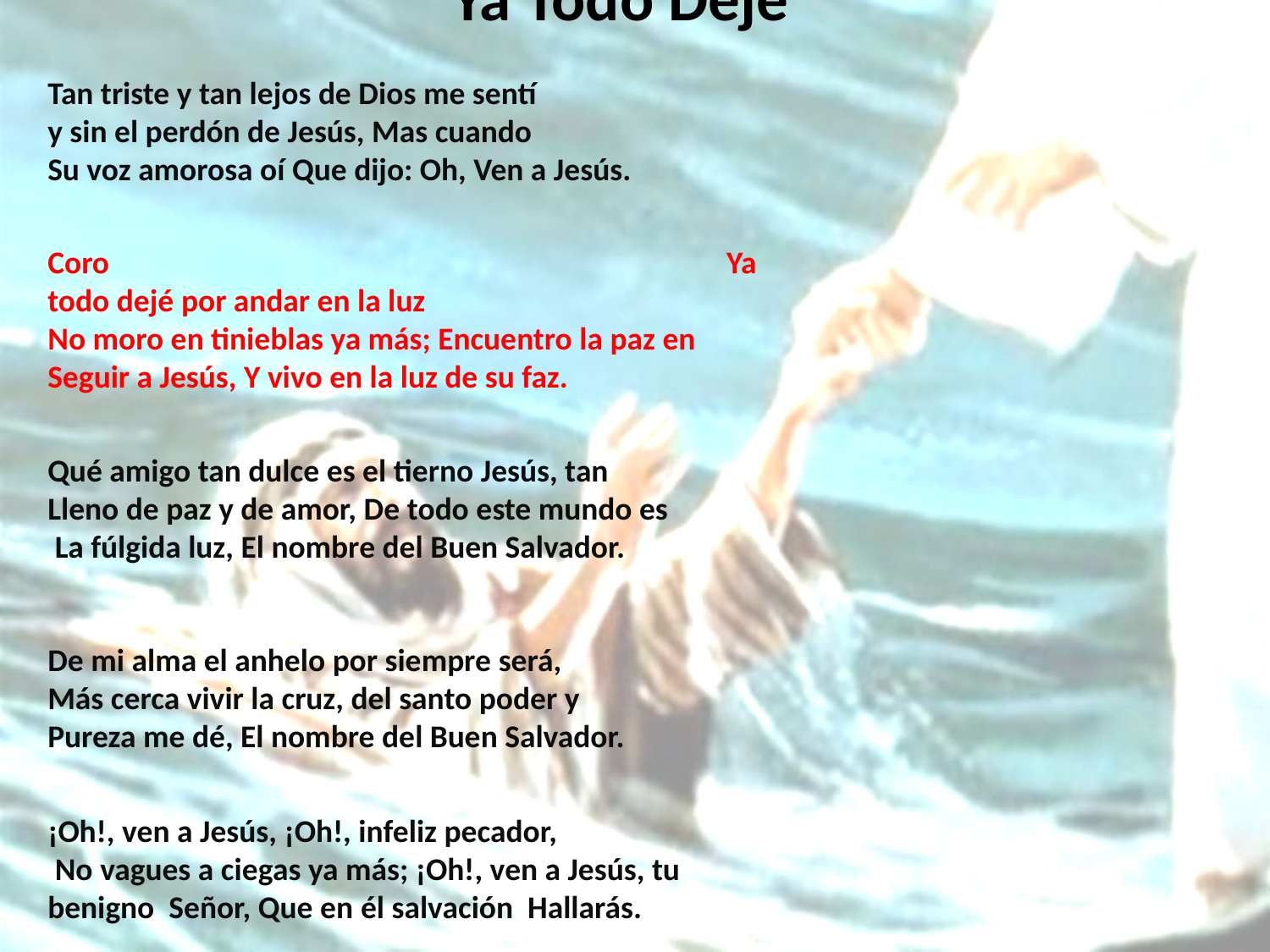

# Ya Todo Dejé
Tan triste y tan lejos de Dios me sentí                               y sin el perdón de Jesús, Mas cuando                               Su voz amorosa oí Que dijo: Oh, Ven a Jesús.

Coro                                                                                      Ya todo dejé por andar en la luz                                           No moro en tinieblas ya más; Encuentro la paz en         Seguir a Jesús, Y vivo en la luz de su faz.

Qué amigo tan dulce es el tierno Jesús, tan                Lleno de paz y de amor, De todo este mundo es              La fúlgida luz, El nombre del Buen Salvador.

De mi alma el anhelo por siempre será,                      Más cerca vivir la cruz, del santo poder y                         Pureza me dé, El nombre del Buen Salvador.

¡Oh!, ven a Jesús, ¡Oh!, infeliz pecador,                              No vagues a ciegas ya más; ¡Oh!, ven a Jesús, tu      benigno  Señor, Que en él salvación  Hallarás.